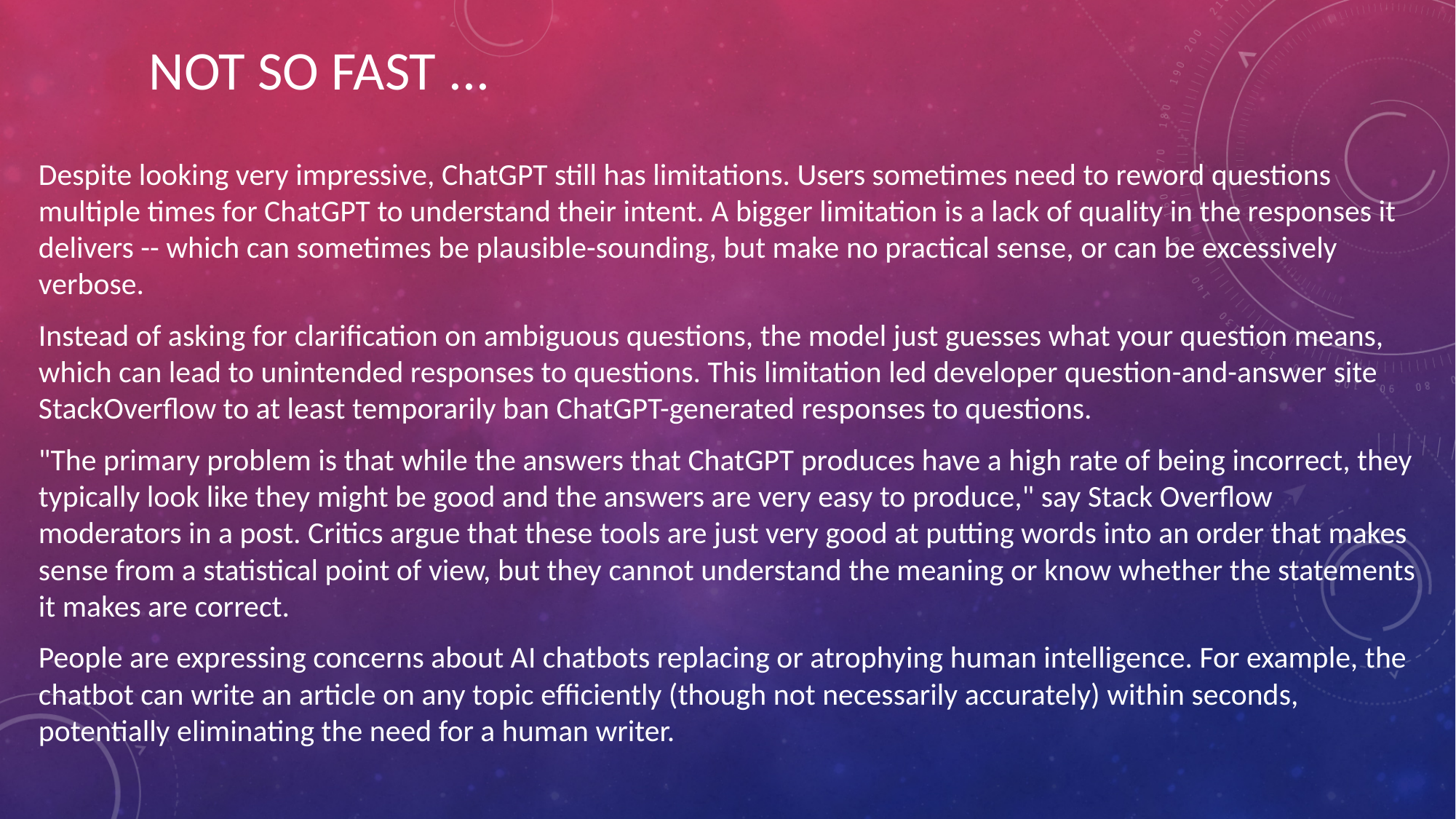

# Not So fast ...

Despite looking very impressive, ChatGPT still has limitations. Users sometimes need to reword questions multiple times for ChatGPT to understand their intent. A bigger limitation is a lack of quality in the responses it delivers -- which can sometimes be plausible-sounding, but make no practical sense, or can be excessively verbose.
Instead of asking for clarification on ambiguous questions, the model just guesses what your question means, which can lead to unintended responses to questions. This limitation led developer question-and-answer site StackOverflow to at least temporarily ban ChatGPT-generated responses to questions.
"The primary problem is that while the answers that ChatGPT produces have a high rate of being incorrect, they typically look like they might be good and the answers are very easy to produce," say Stack Overflow moderators in a post. Critics argue that these tools are just very good at putting words into an order that makes sense from a statistical point of view, but they cannot understand the meaning or know whether the statements it makes are correct.
People are expressing concerns about AI chatbots replacing or atrophying human intelligence. For example, the chatbot can write an article on any topic efficiently (though not necessarily accurately) within seconds, potentially eliminating the need for a human writer.